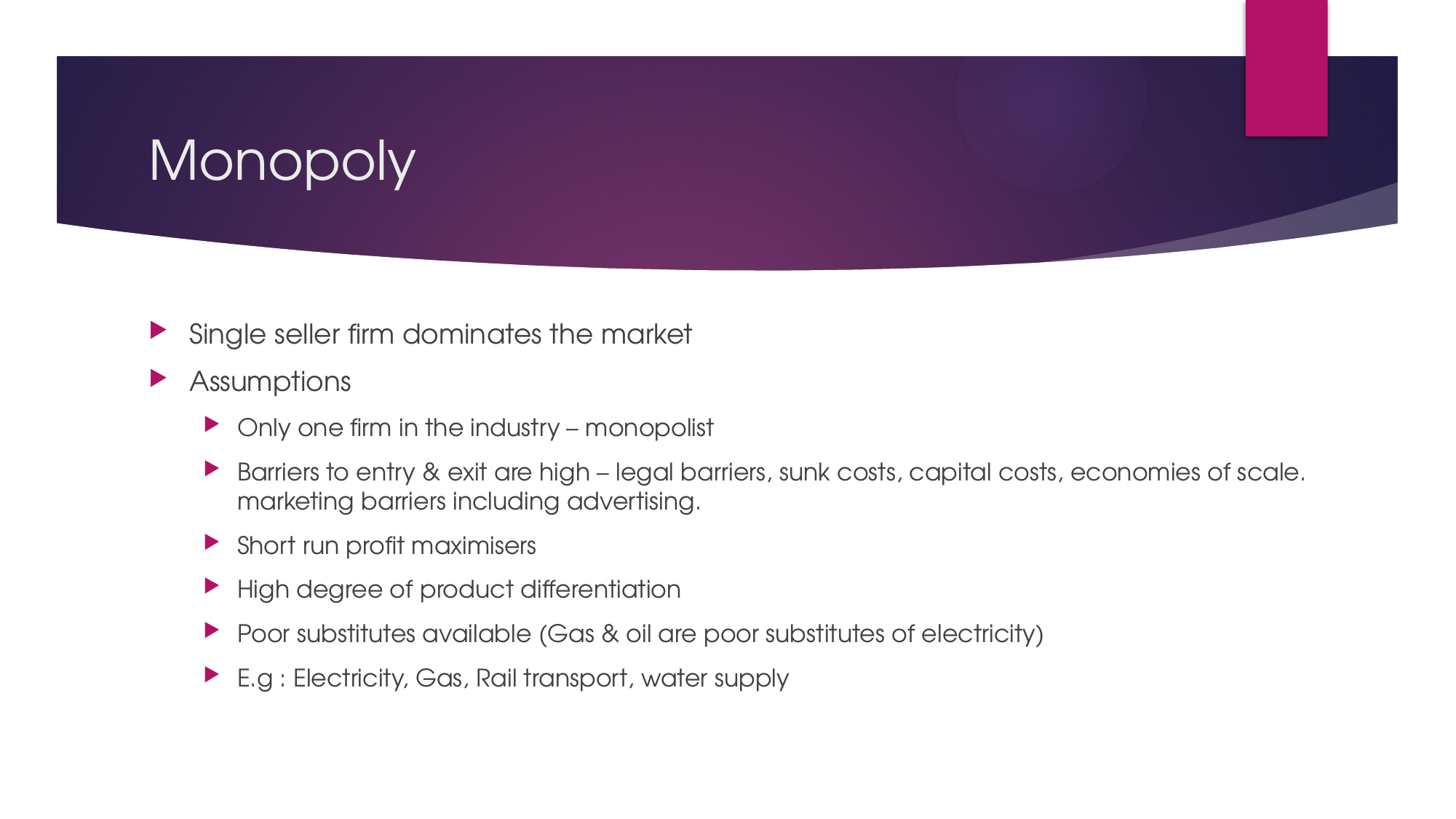

# Monopoly
Single seller firm dominates the market
Assumptions
Only one firm in the industry – monopolist
Barriers to entry & exit are high – legal barriers, sunk costs, capital costs, economies of scale. marketing barriers including advertising.
Short run profit maximisers
High degree of product differentiation
Poor substitutes available (Gas & oil are poor substitutes of electricity)
E.g : Electricity, Gas, Rail transport, water supply